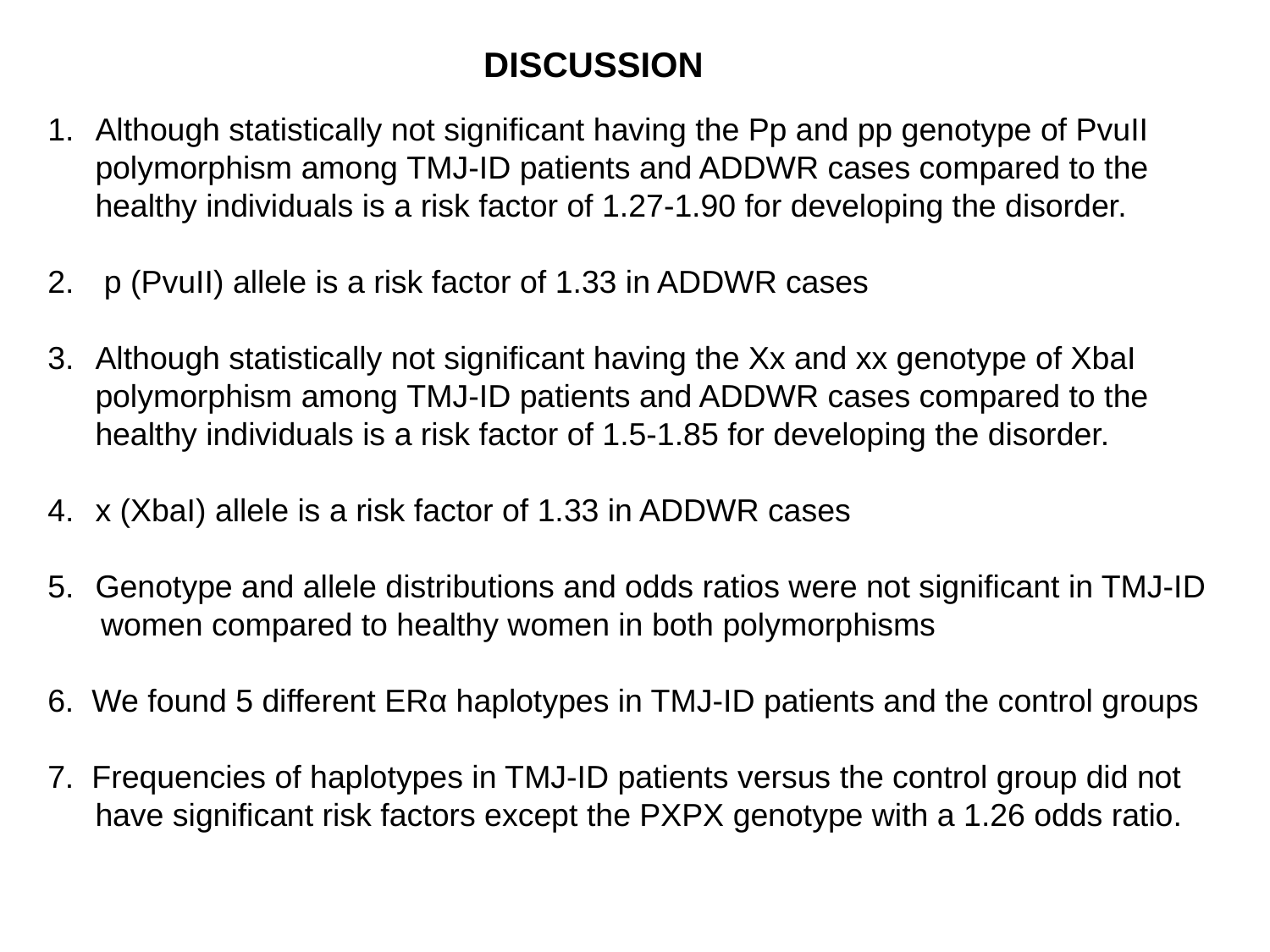

DISCUSSION
Although statistically not significant having the Pp and pp genotype of PvuII polymorphism among TMJ-ID patients and ADDWR cases compared to the healthy individuals is a risk factor of 1.27-1.90 for developing the disorder.

 p (PvuII) allele is a risk factor of 1.33 in ADDWR cases

Although statistically not significant having the Xx and xx genotype of XbaI polymorphism among TMJ-ID patients and ADDWR cases compared to the healthy individuals is a risk factor of 1.5-1.85 for developing the disorder.

x (XbaI) allele is a risk factor of 1.33 in ADDWR cases

Genotype and allele distributions and odds ratios were not significant in TMJ-ID
      women compared to healthy women in both polymorphisms

6.  We found 5 different ERα haplotypes in TMJ-ID patients and the control groups

7.  Frequencies of haplotypes in TMJ-ID patients versus the control group did not have significant risk factors except the PXPX genotype with a 1.26 odds ratio.